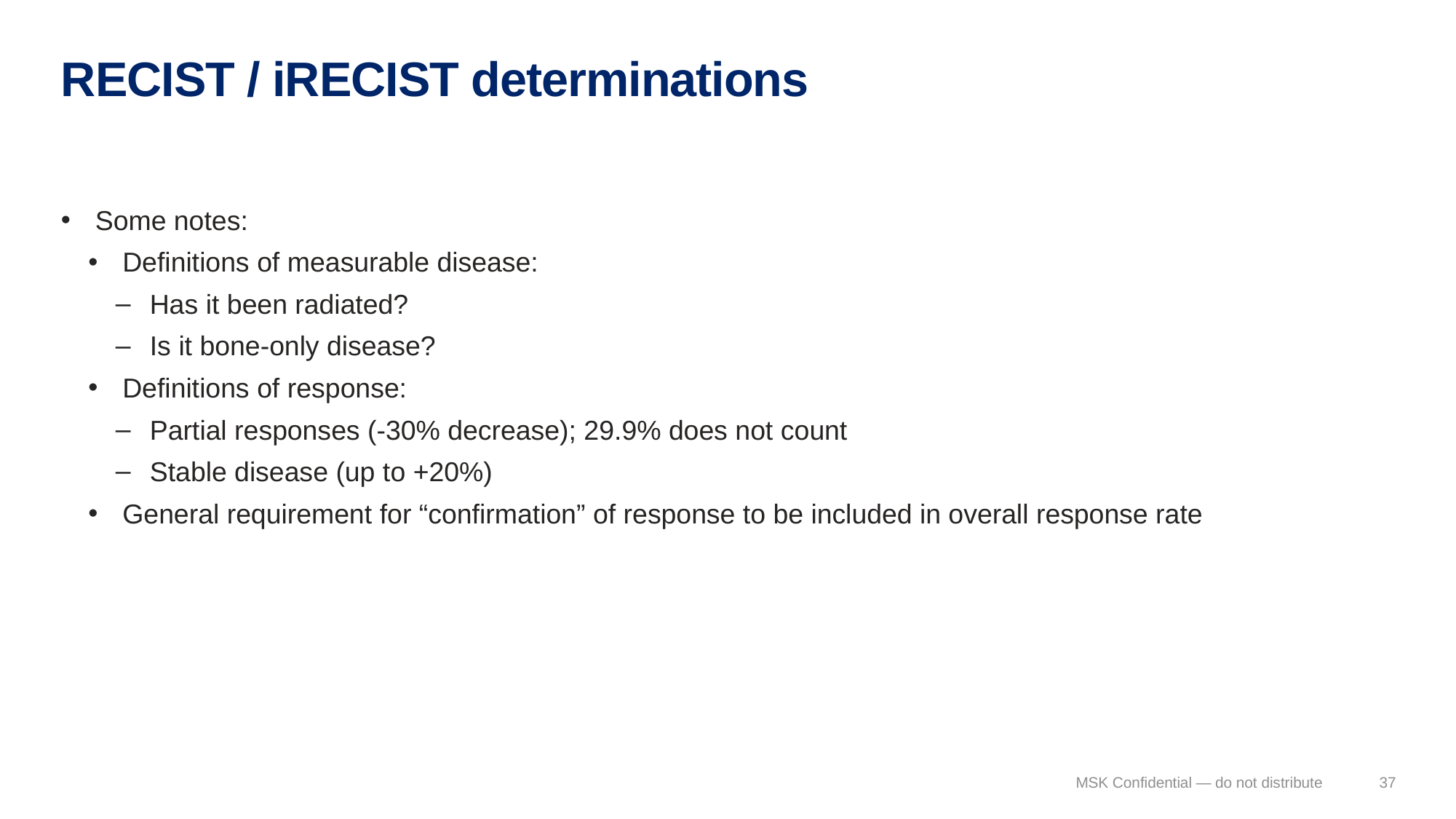

# RECIST / iRECIST determinations
Some notes:
Definitions of measurable disease:
Has it been radiated?
Is it bone-only disease?
Definitions of response:
Partial responses (-30% decrease); 29.9% does not count
Stable disease (up to +20%)
General requirement for “confirmation” of response to be included in overall response rate

MSK Confidential — do not distribute
37